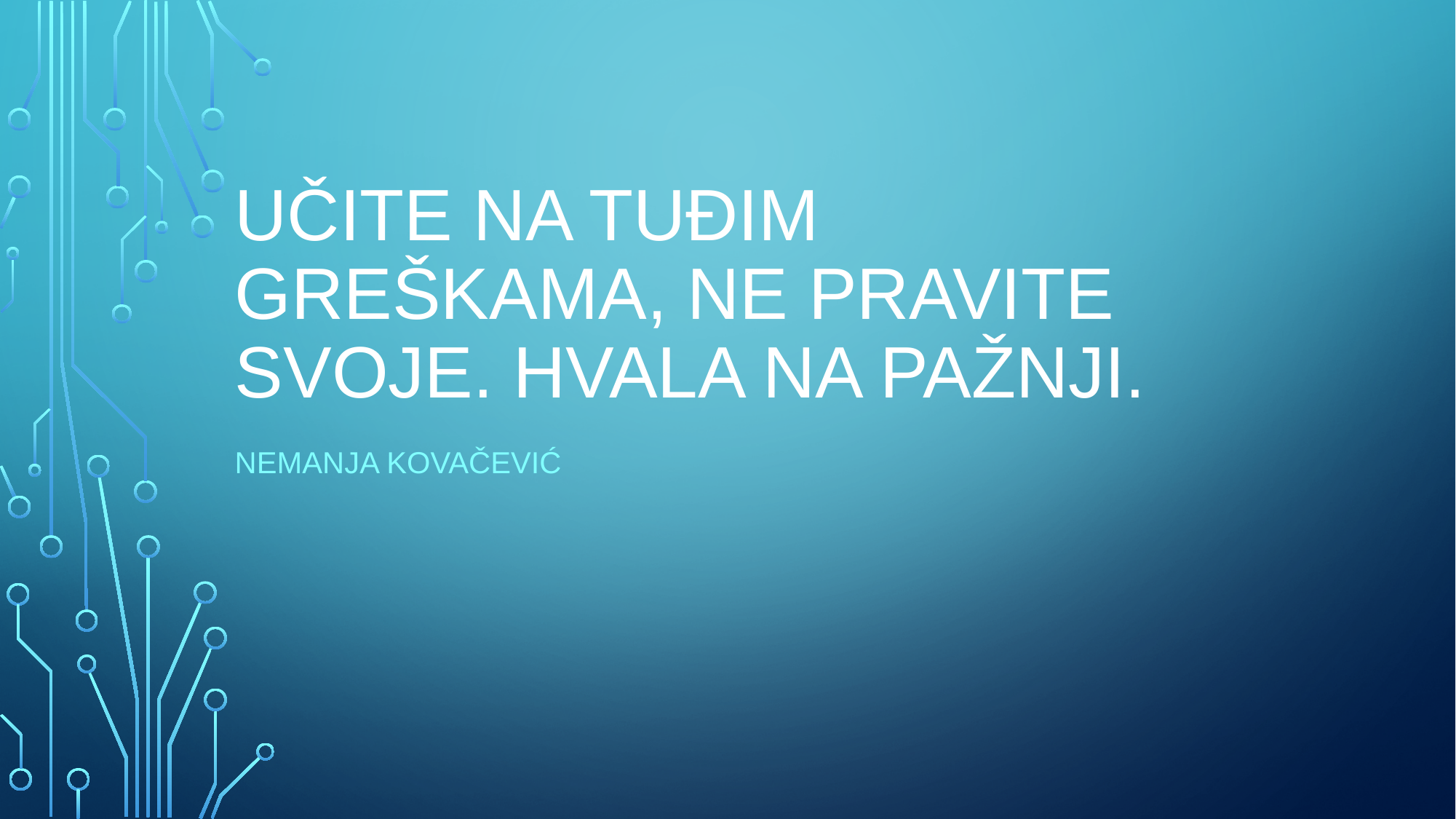

# UČITE NA TUĐIM GREŠKAMA, NE PRAVITE SVOJE. Hvala na pažnji.
Nemanja kovačević